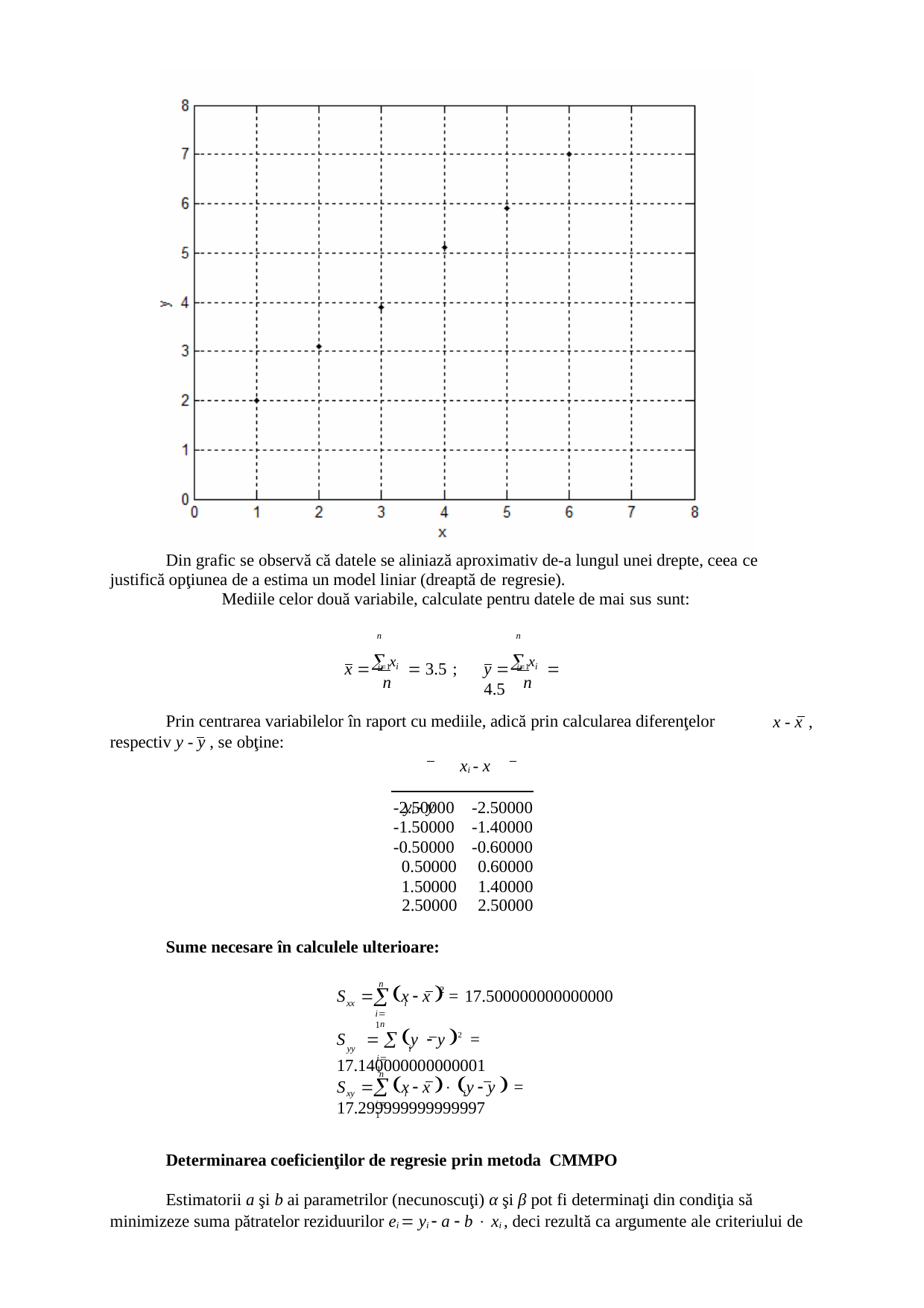

Din grafic se observă că datele se aliniază aproximativ de-a lungul unei drepte, ceea ce  justifică opţiunea de a estima un model liniar (dreaptă de regresie).
Mediile celor două variabile, calculate pentru datele de mai sus sunt:
n
n
∑ xi
∑ xi
x = i=1	= 3.5 ;
y = i=1	= 4.5

n	n
Prin centrarea variabilelor în raport cu mediile, adică prin calcularea diferenţelor  respectiv y - y , se obţine:
xi - x	yi - y
x - x ,

| -2.50000 | -2.50000 |
| --- | --- |
| -1.50000 | -1.40000 |
| -0.50000 | -0.60000 |
| 0.50000 | 0.60000 |
| 1.50000 | 1.40000 |
| 2.50000 | 2.50000 |
Sume necesare în calculele ulterioare:
n
S   =	(x − x ) = 17.500000000000000
∑
2

xx
i
i=1
n
S	= ∑ (y  − y )2    =  17.140000000000001

yy	i
i=1
n
S   =	(x − x )⋅ (y − y ) = 17.299999999999997
∑

xy
i	i
i=1
Determinarea coeficienţilor de regresie prin metoda CMMPO

Estimatorii a şi b ai parametrilor (necunoscuţi) α şi β pot fi determinaţi din condiţia să  minimizeze suma pătratelor reziduurilor ei = yi − a − b ⋅ xi , deci rezultă ca argumente ale criteriului de